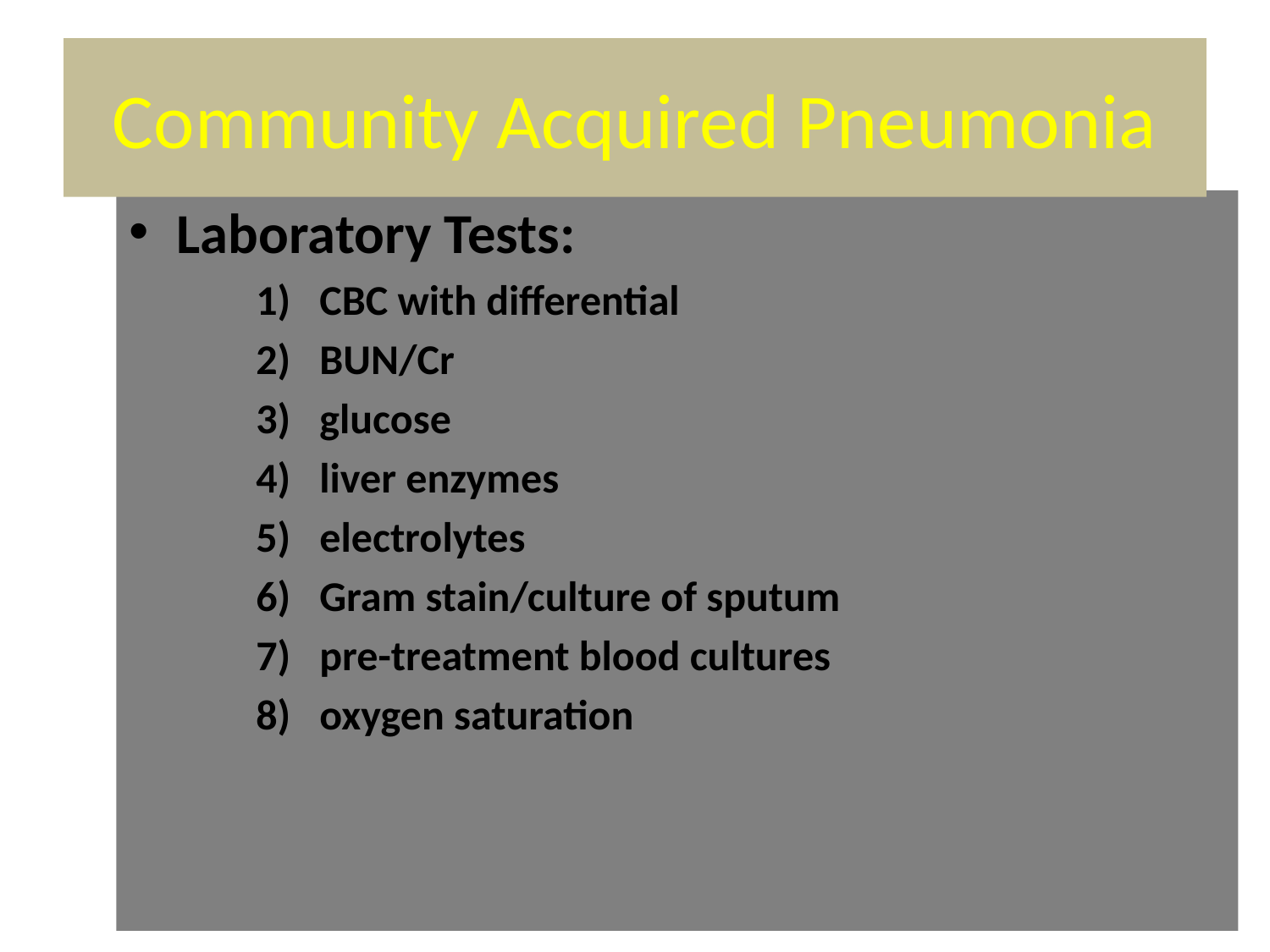

# Community Acquired Pneumonia
Laboratory Tests:
CBC with differential
BUN/Cr
glucose
liver enzymes
electrolytes
Gram stain/culture of sputum
pre-treatment blood cultures
oxygen saturation